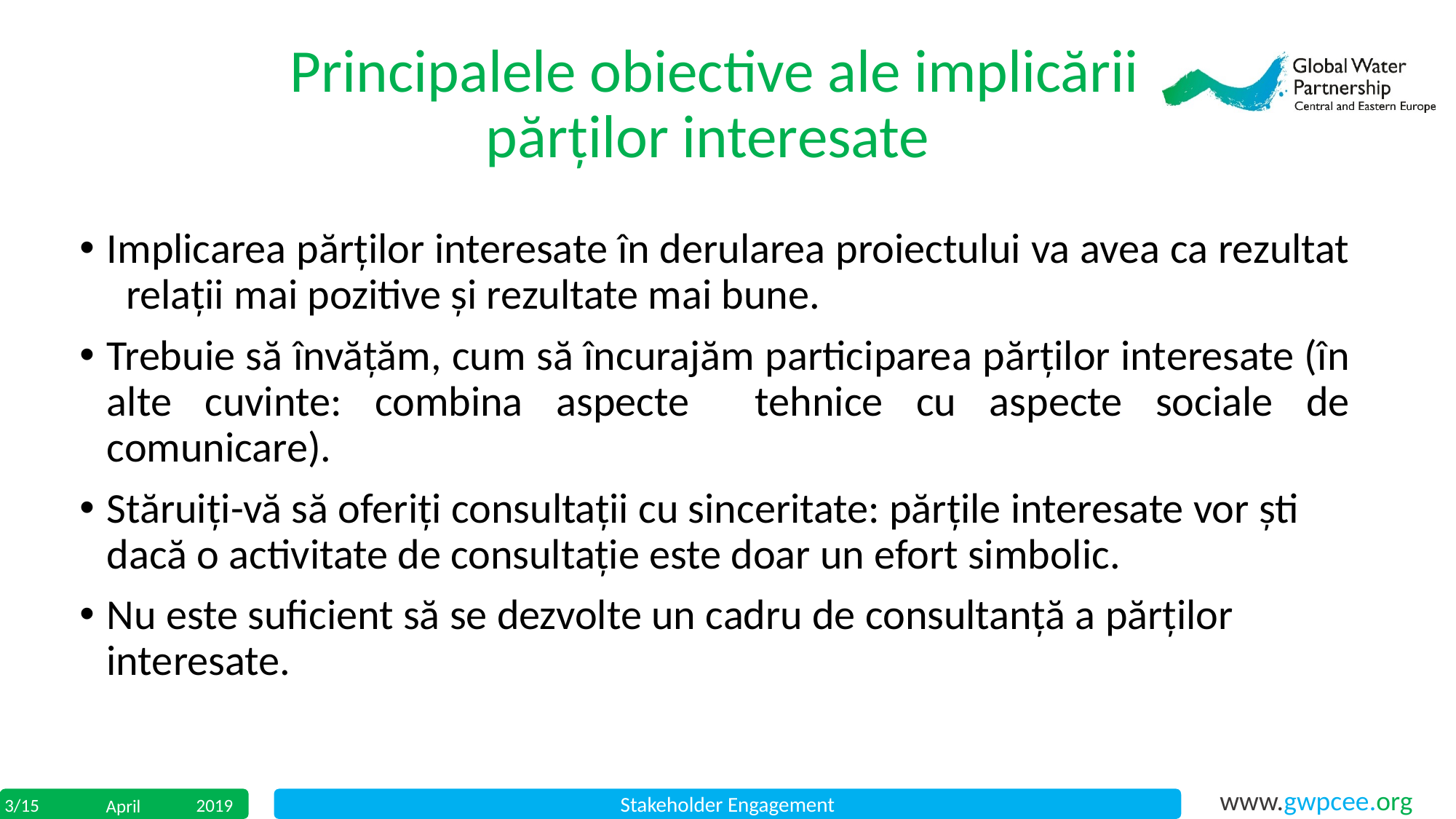

Principalele obiective ale implicării părților interesate

Implicarea părților interesate în derularea proiectului va avea ca rezultat   relații mai pozitive și rezultate mai bune.
Trebuie să învățăm, cum să încurajăm participarea părților interesate (în alte cuvinte: combina aspecte  tehnice cu aspecte sociale de comunicare).
Stăruiți-vă să oferiți consultații cu sinceritate: părțile interesate vor ști dacă o activitate de consultație este doar un efort simbolic.
Nu este suficient să se dezvolte un cadru de consultanță a părților interesate.